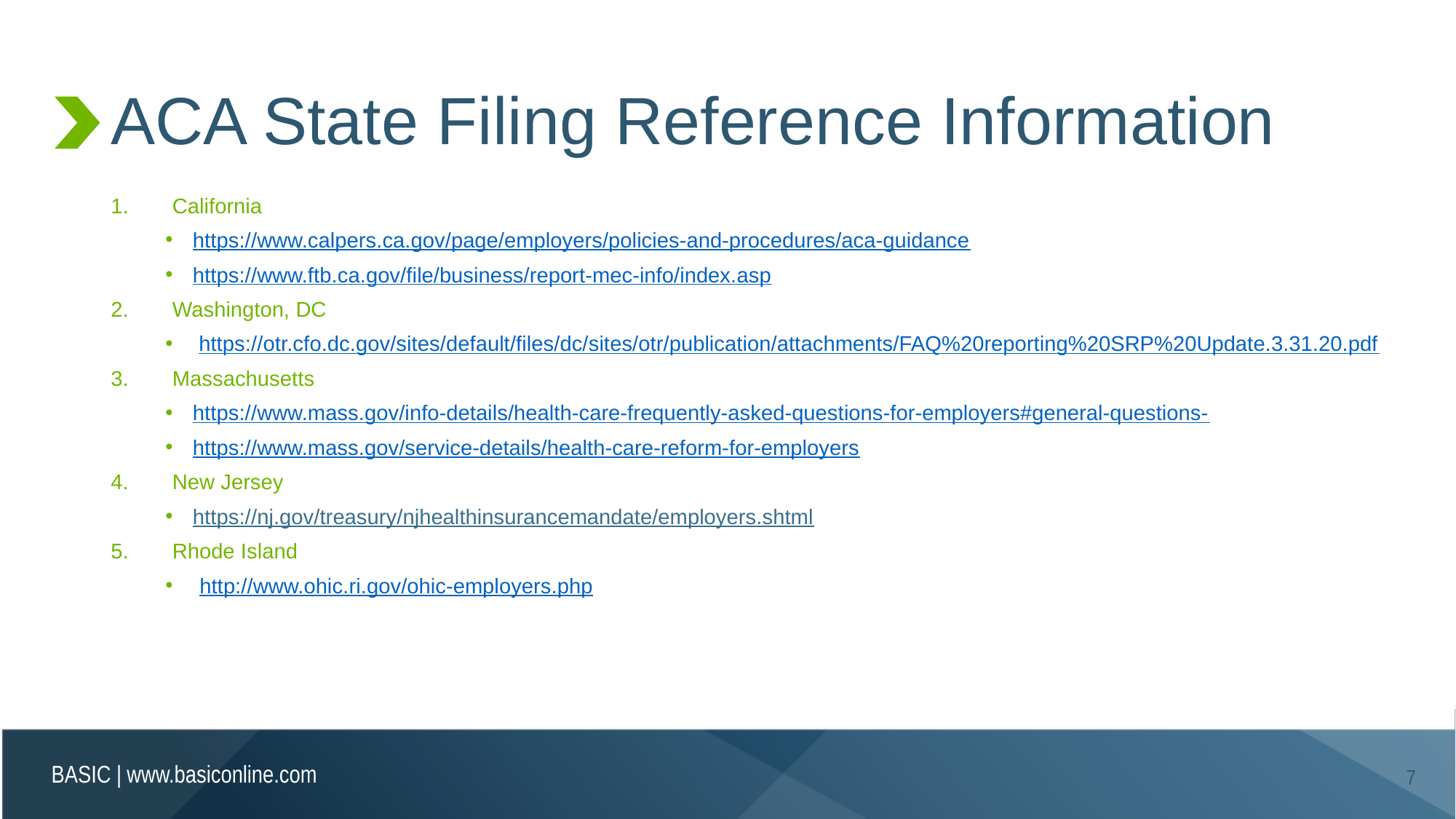

# ACA State Filing Reference Information
California
https://www.calpers.ca.gov/page/employers/policies-and-procedures/aca-guidance
https://www.ftb.ca.gov/file/business/report-mec-info/index.asp
Washington, DC
 https://otr.cfo.dc.gov/sites/default/files/dc/sites/otr/publication/attachments/FAQ%20reporting%20SRP%20Update.3.31.20.pdf
Massachusetts
https://www.mass.gov/info-details/health-care-frequently-asked-questions-for-employers#general-questions-
https://www.mass.gov/service-details/health-care-reform-for-employers
New Jersey
https://nj.gov/treasury/njhealthinsurancemandate/employers.shtml
Rhode Island
http://www.ohic.ri.gov/ohic-employers.php